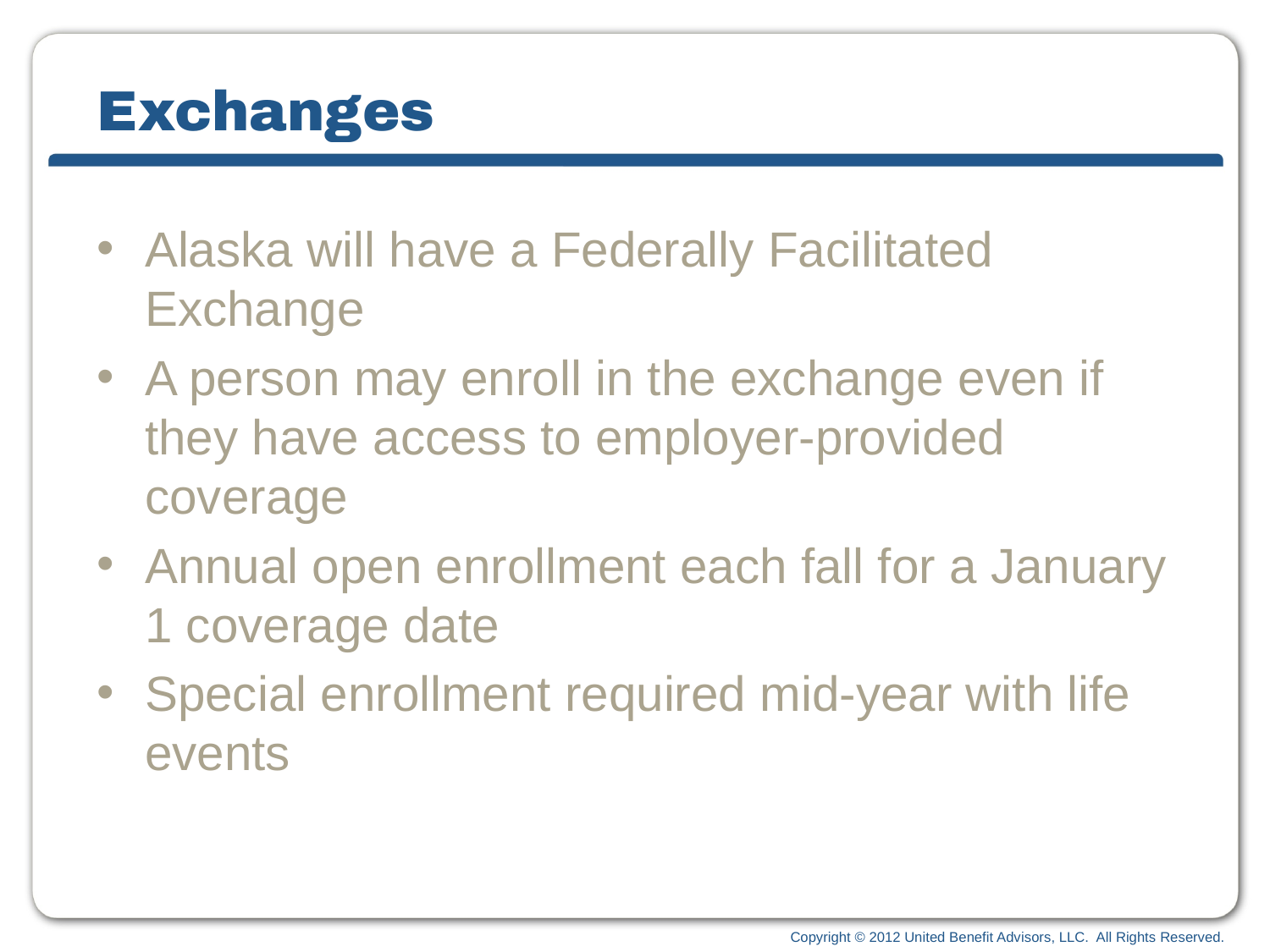

# Exchanges
Alaska will have a Federally Facilitated Exchange
A person may enroll in the exchange even if they have access to employer-provided coverage
Annual open enrollment each fall for a January 1 coverage date
Special enrollment required mid-year with life events